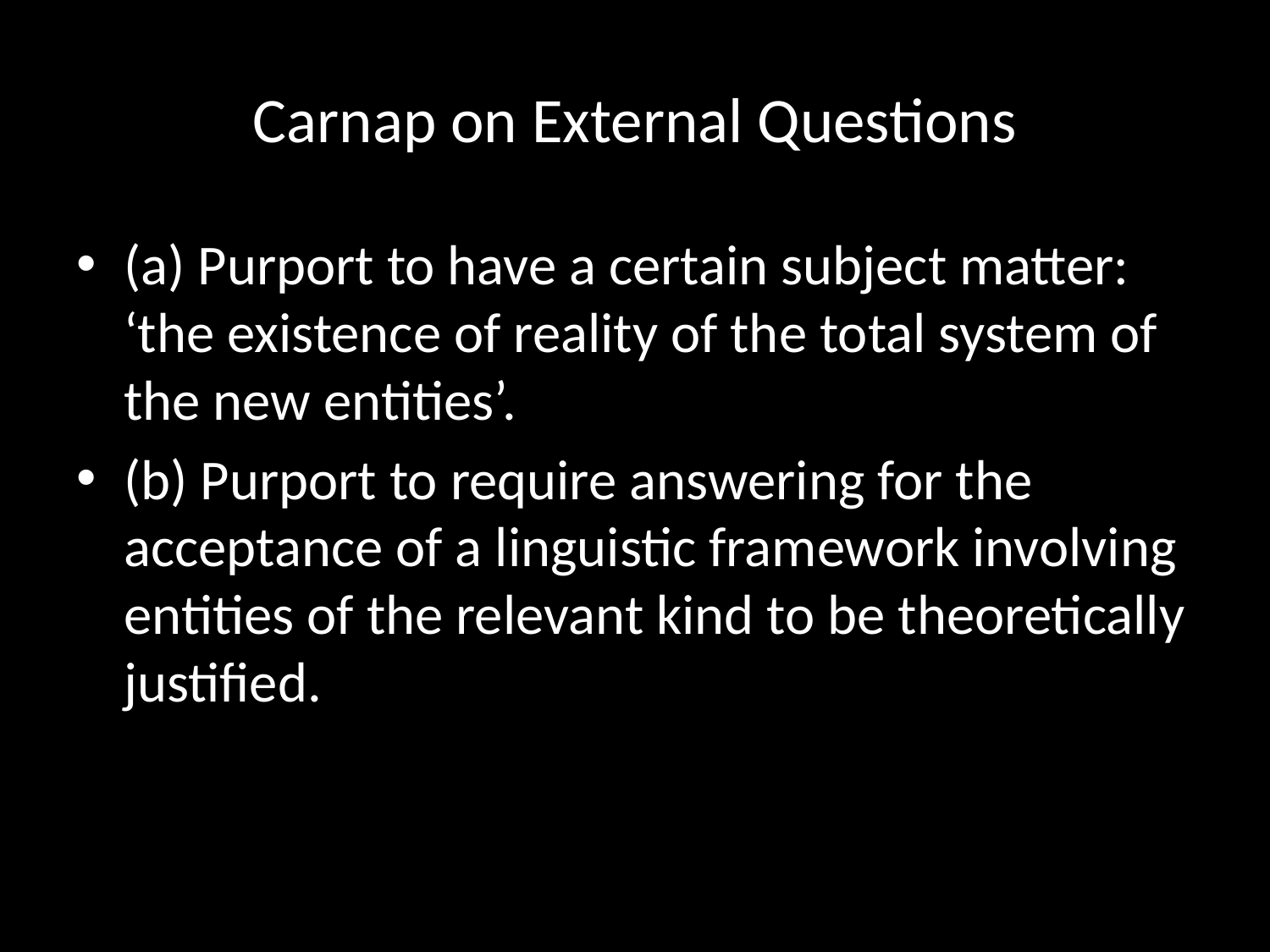

# Carnap on External Questions
(a) Purport to have a certain subject matter: ‘the existence of reality of the total system of the new entities’.
(b) Purport to require answering for the acceptance of a linguistic framework involving entities of the relevant kind to be theoretically justified.